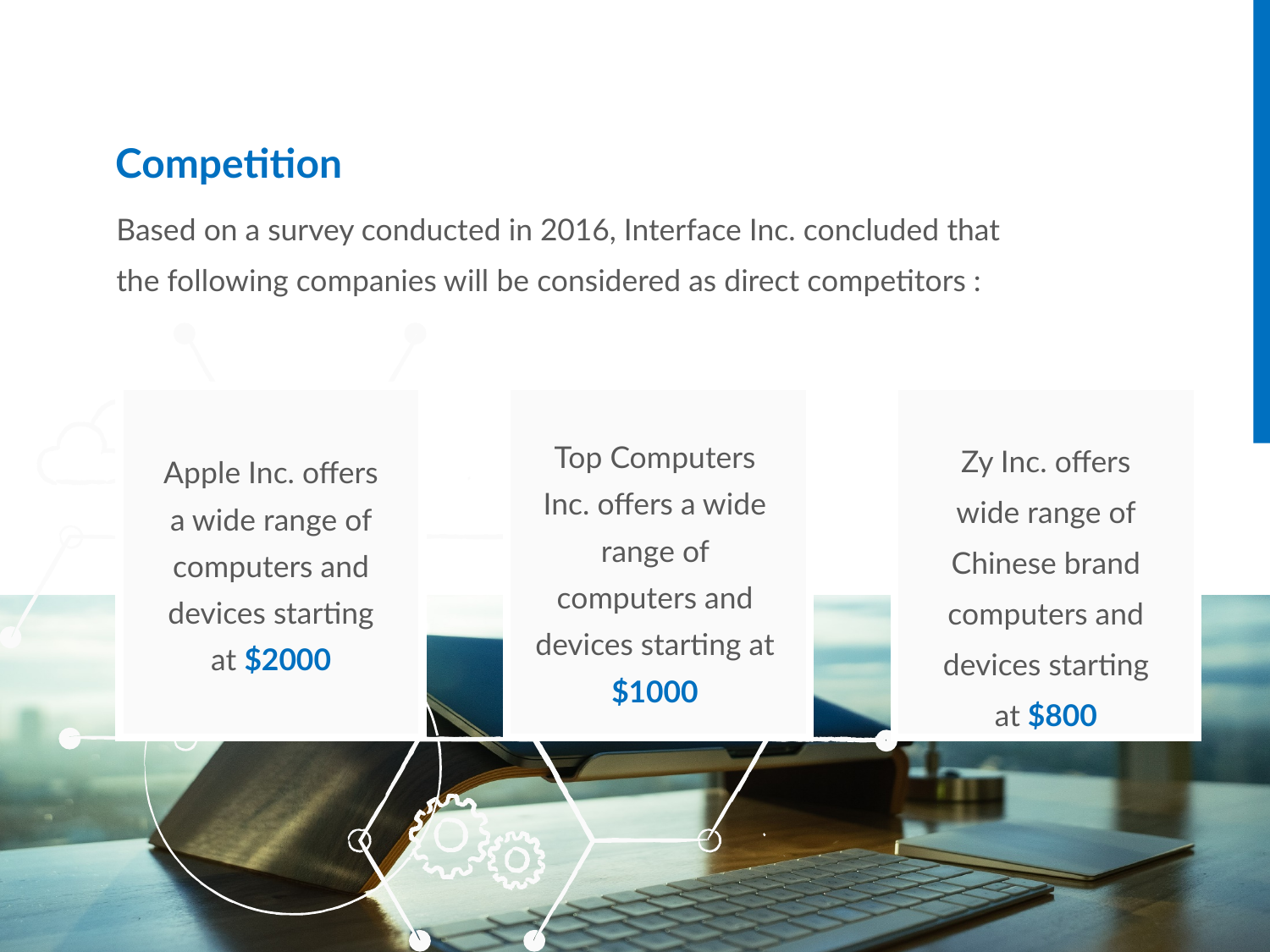

Competition
Based on a survey conducted in 2016, Interface Inc. concluded that the following companies will be considered as direct competitors :

Zy Inc. offers wide range of Chinese brand computers and devices starting at $800
Top Computers Inc. offers a wide range of computers and devices starting at $1000
Apple Inc. offers a wide range of computers and devices starting at $2000